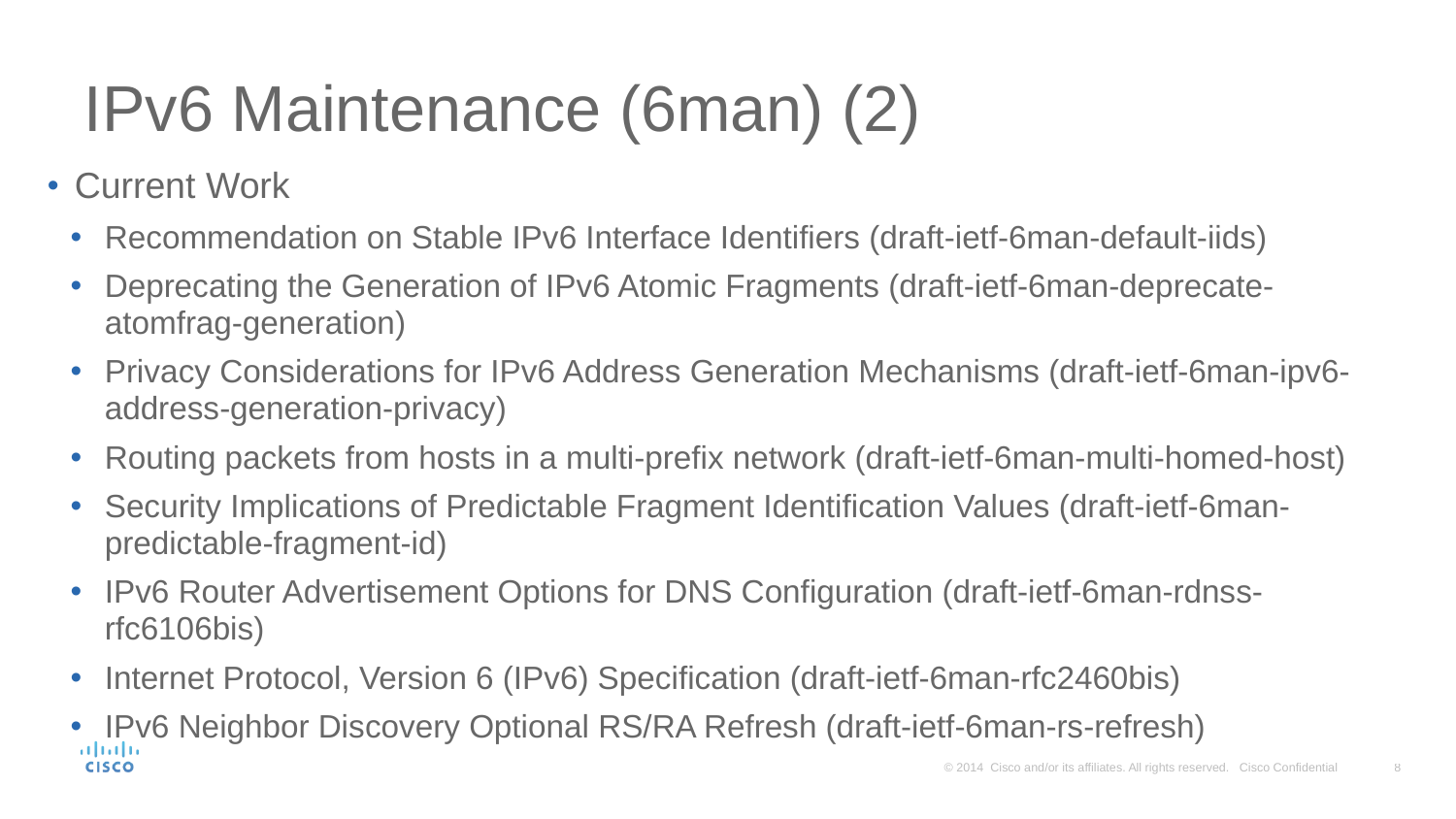

# IPv6 Maintenance (6man) (2)
Current Work
Recommendation on Stable IPv6 Interface Identifiers (draft-ietf-6man-default-iids)
Deprecating the Generation of IPv6 Atomic Fragments (draft-ietf-6man-deprecate-atomfrag-generation)
Privacy Considerations for IPv6 Address Generation Mechanisms (draft-ietf-6man-ipv6-address-generation-privacy)
Routing packets from hosts in a multi-prefix network (draft-ietf-6man-multi-homed-host)
Security Implications of Predictable Fragment Identification Values (draft-ietf-6man-predictable-fragment-id)
IPv6 Router Advertisement Options for DNS Configuration (draft-ietf-6man-rdnss-rfc6106bis)
Internet Protocol, Version 6 (IPv6) Specification (draft-ietf-6man-rfc2460bis)
IPv6 Neighbor Discovery Optional RS/RA Refresh (draft-ietf-6man-rs-refresh)